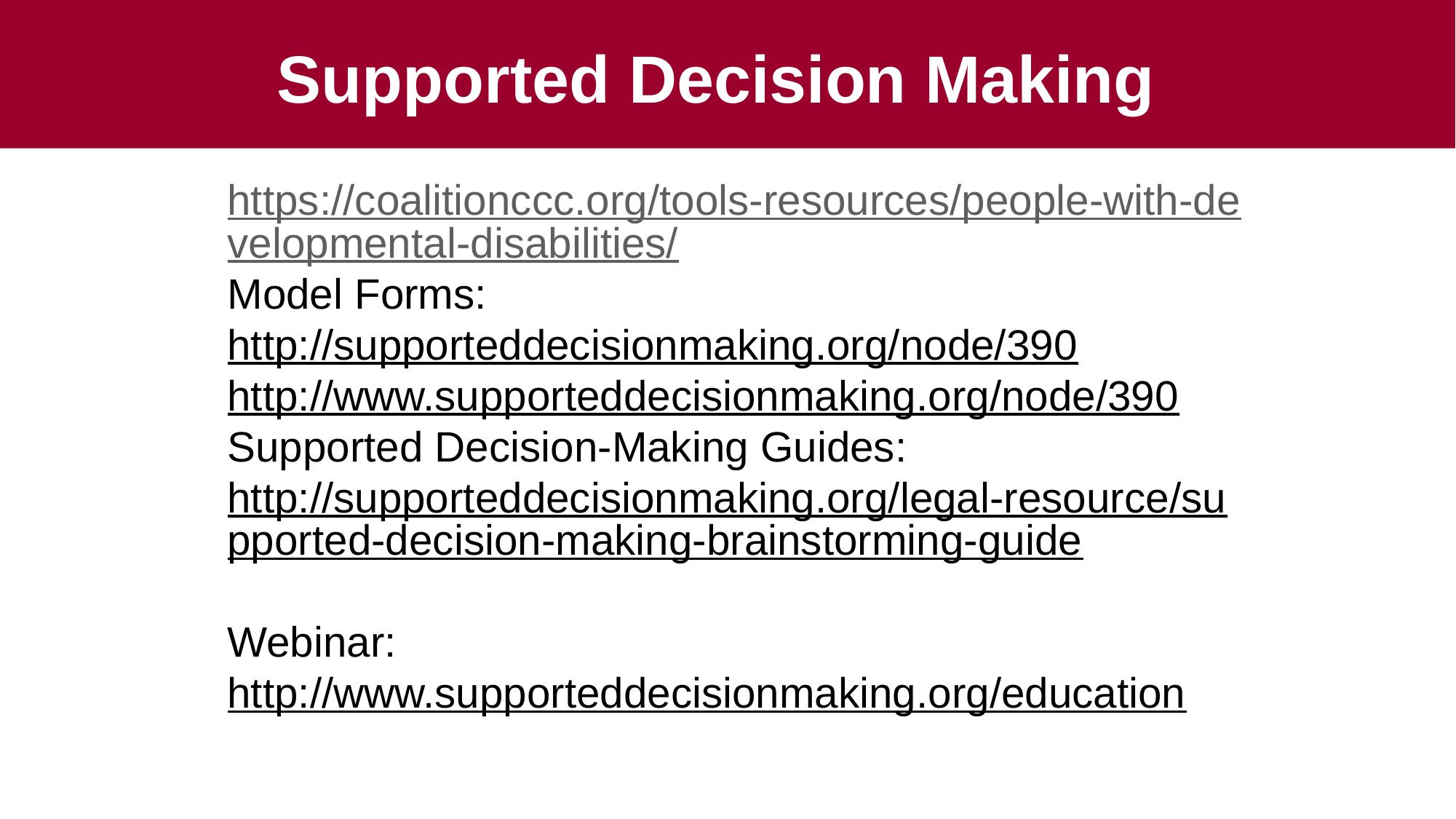

36
Copyright 2020
Supported Decision Making
https://coalitionccc.org/tools-resources/people-with-developmental-disabilities/
Model Forms:
http://supporteddecisionmaking.org/node/390
http://www.supporteddecisionmaking.org/node/390
Supported Decision-Making Guides:
http://supporteddecisionmaking.org/legal-resource/supported-decision-making-brainstorming-guide
Webinar:
http://www.supporteddecisionmaking.org/education